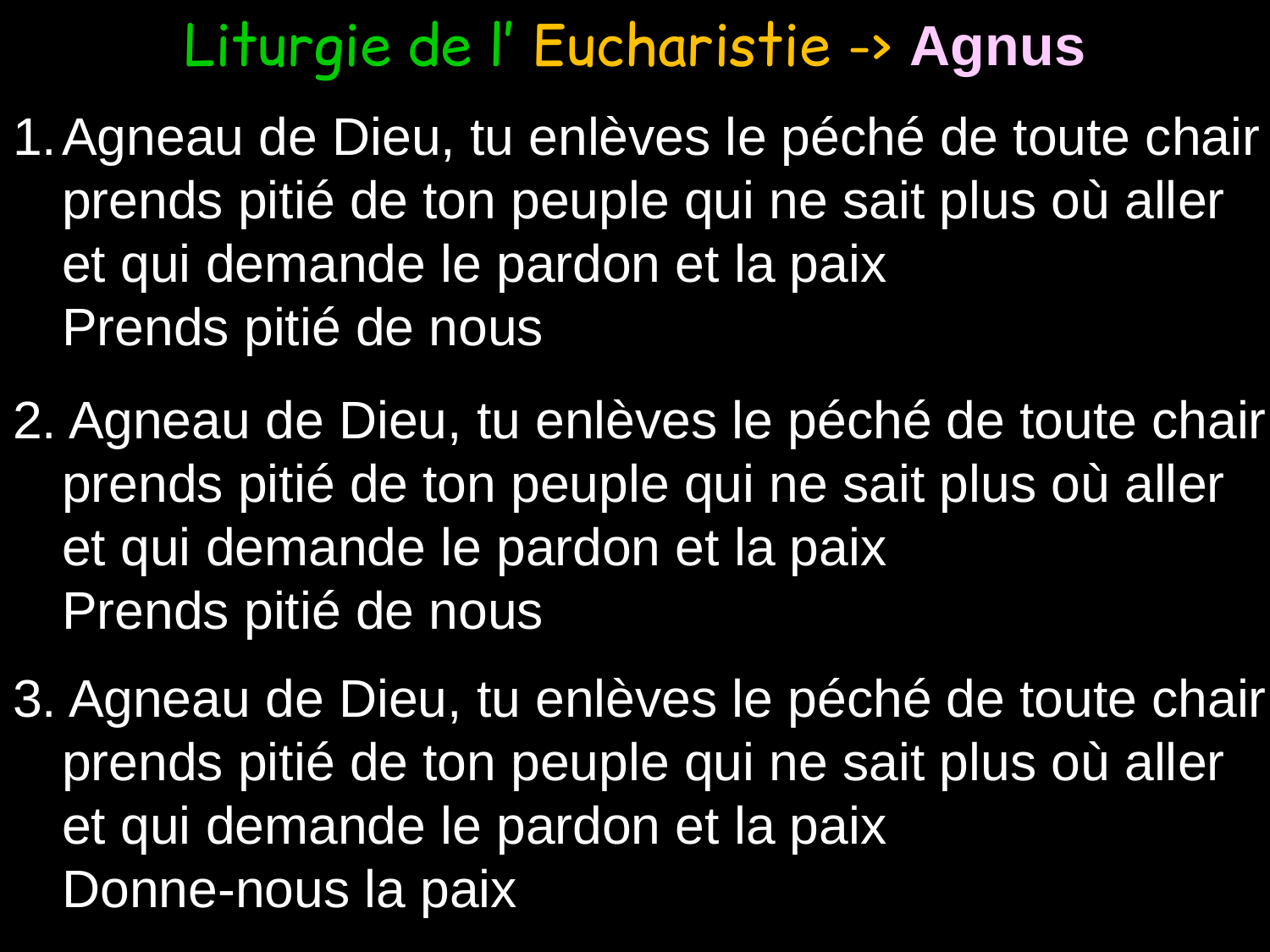

# Liturgie de l’ Eucharistie -> Agnus
Agneau de Dieu, tu enlèves le péché de toute chair
prends pitié de ton peuple qui ne sait plus où aller
et qui demande le pardon et la paix
Prends pitié de nous

2. Agneau de Dieu, tu enlèves le péché de toute chair
prends pitié de ton peuple qui ne sait plus où aller
et qui demande le pardon et la paix
Prends pitié de nous

3. Agneau de Dieu, tu enlèves le péché de toute chair
prends pitié de ton peuple qui ne sait plus où aller
et qui demande le pardon et la paix
Donne-nous la paix